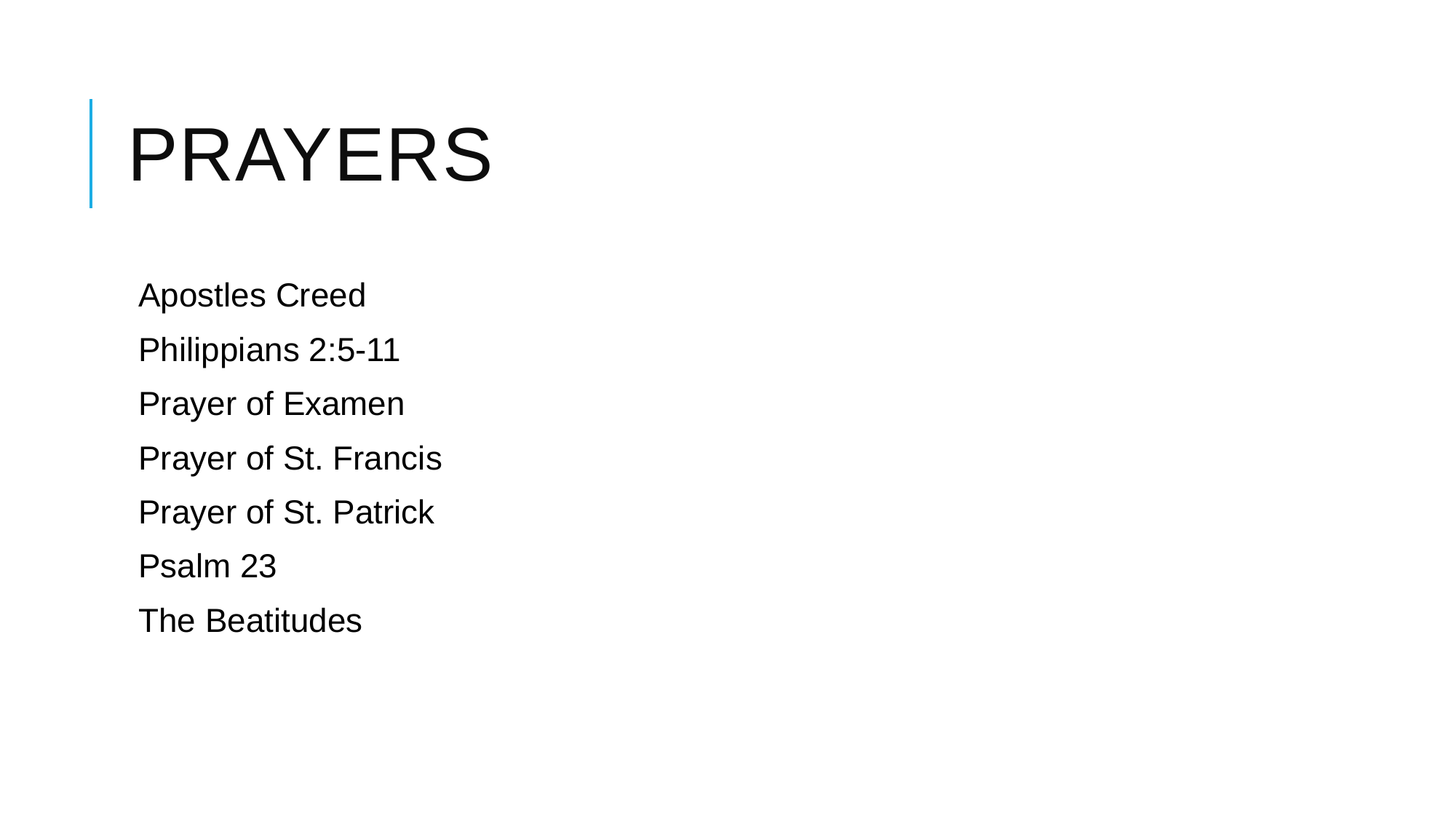

# Prayers
Apostles Creed
Philippians 2:5-11
Prayer of Examen
Prayer of St. Francis
Prayer of St. Patrick
Psalm 23
The Beatitudes